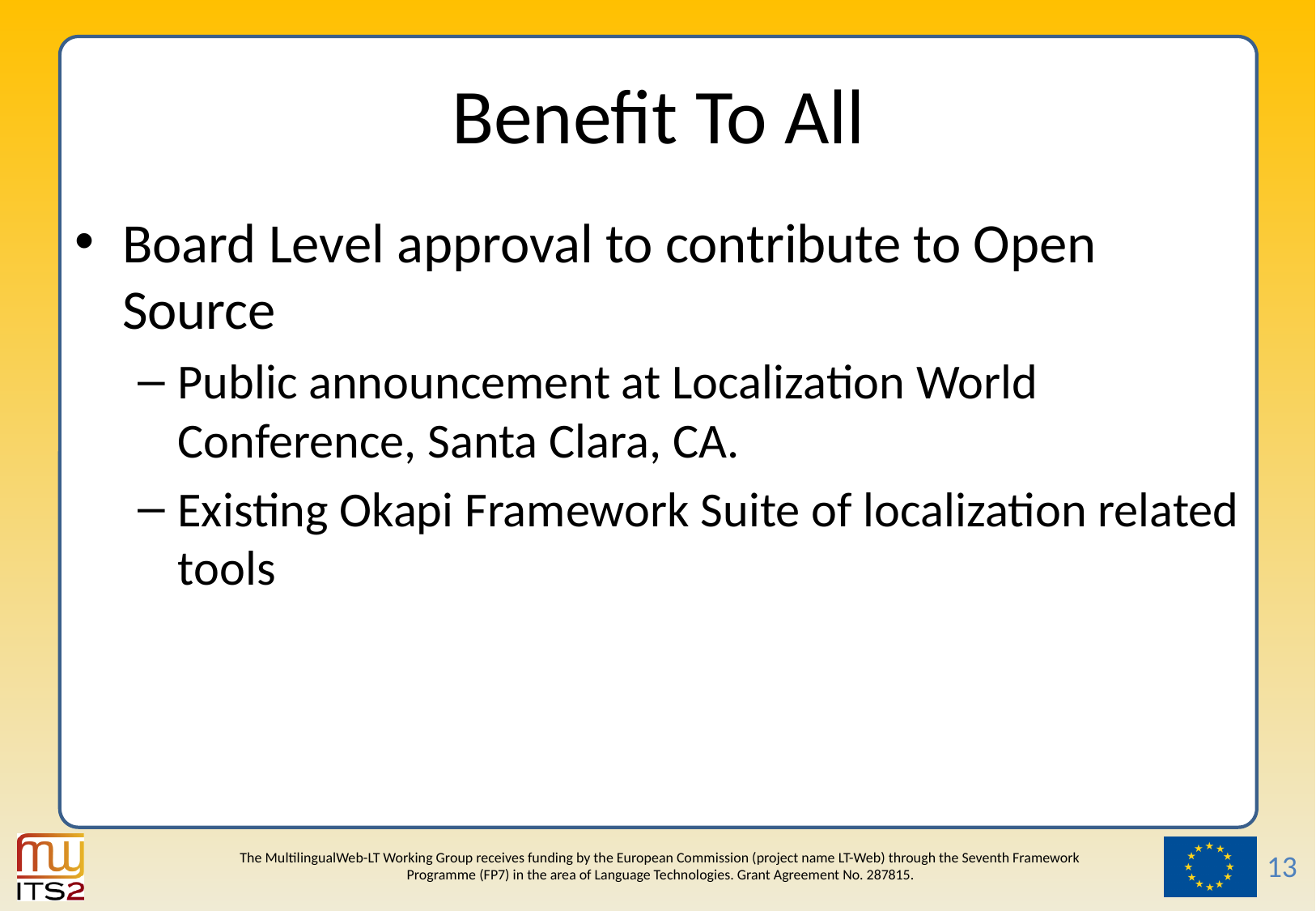

# Benefit To All
Board Level approval to contribute to Open Source
Public announcement at Localization World Conference, Santa Clara, CA.
Existing Okapi Framework Suite of localization related tools

13